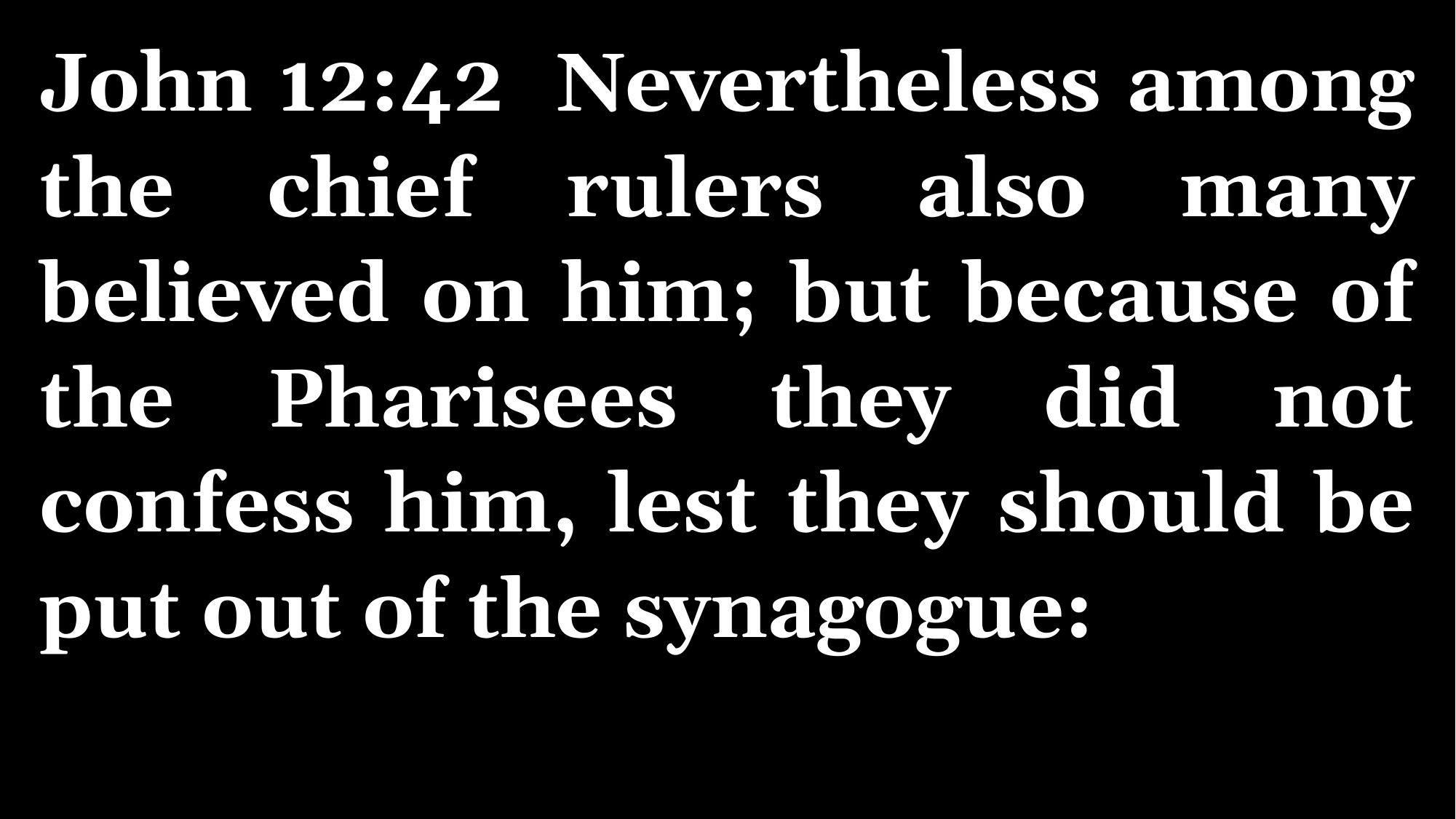

John 12:42  Nevertheless among the chief rulers also many believed on him; but because of the Pharisees they did not confess him, lest they should be put out of the synagogue: